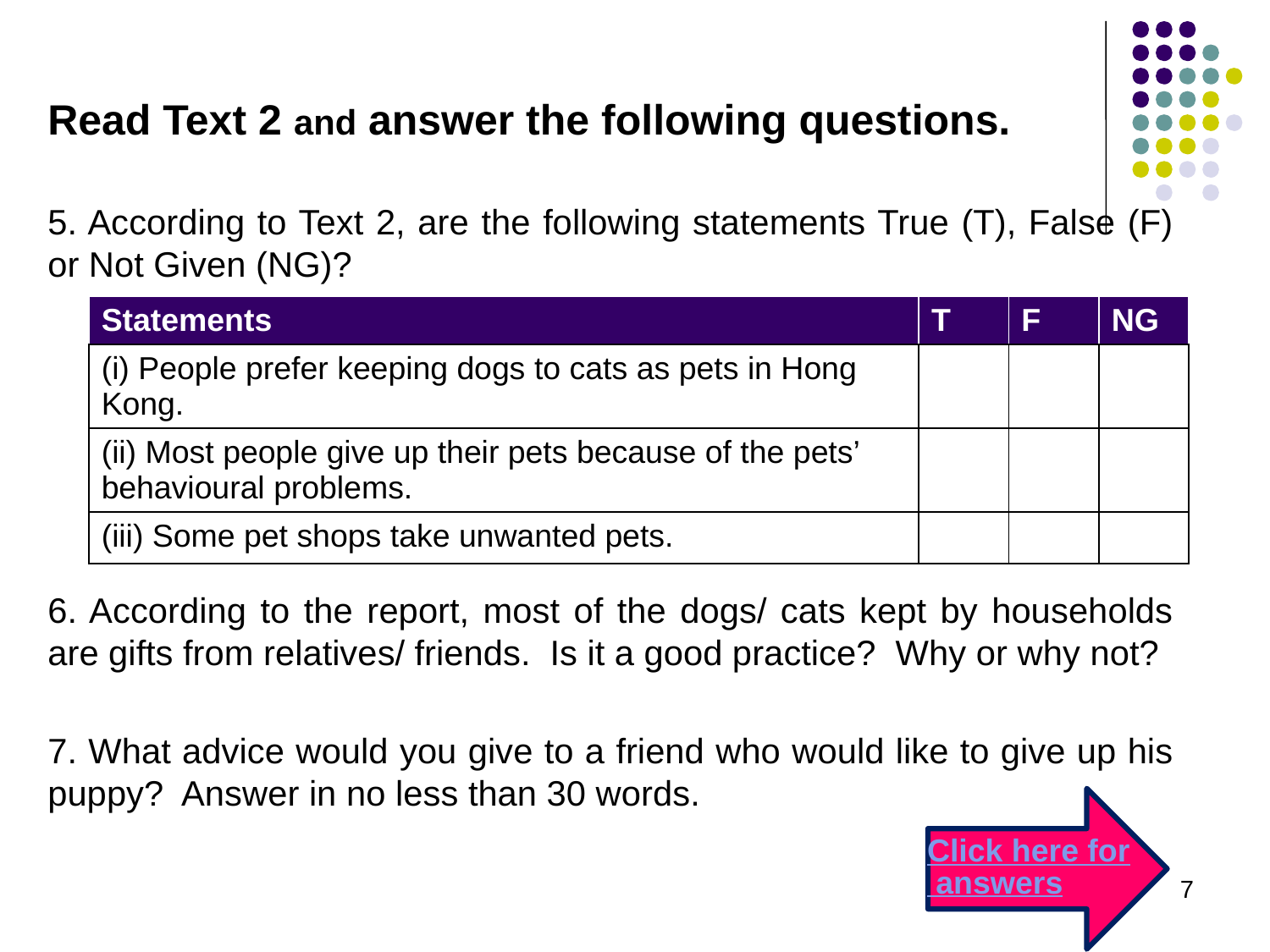

Read Text 2 and answer the following questions.

5. According to Text 2, are the following statements True (T), False (F) or Not Given (NG)?

6. According to the report, most of the dogs/ cats kept by households are gifts from relatives/ friends.  Is it a good practice?  Why or why not?

7. What advice would you give to a friend who would like to give up his puppy?  Answer in no less than 30 words.

| Statements | T | F | NG |
| --- | --- | --- | --- |
| (i) People prefer keeping dogs to cats as pets in Hong Kong. |  |  |  |
| (ii) Most people give up their pets because of the pets’ behavioural problems. |  |  |  |
| (iii) Some pet shops take unwanted pets. |  |  |  |

Click here for answers
7